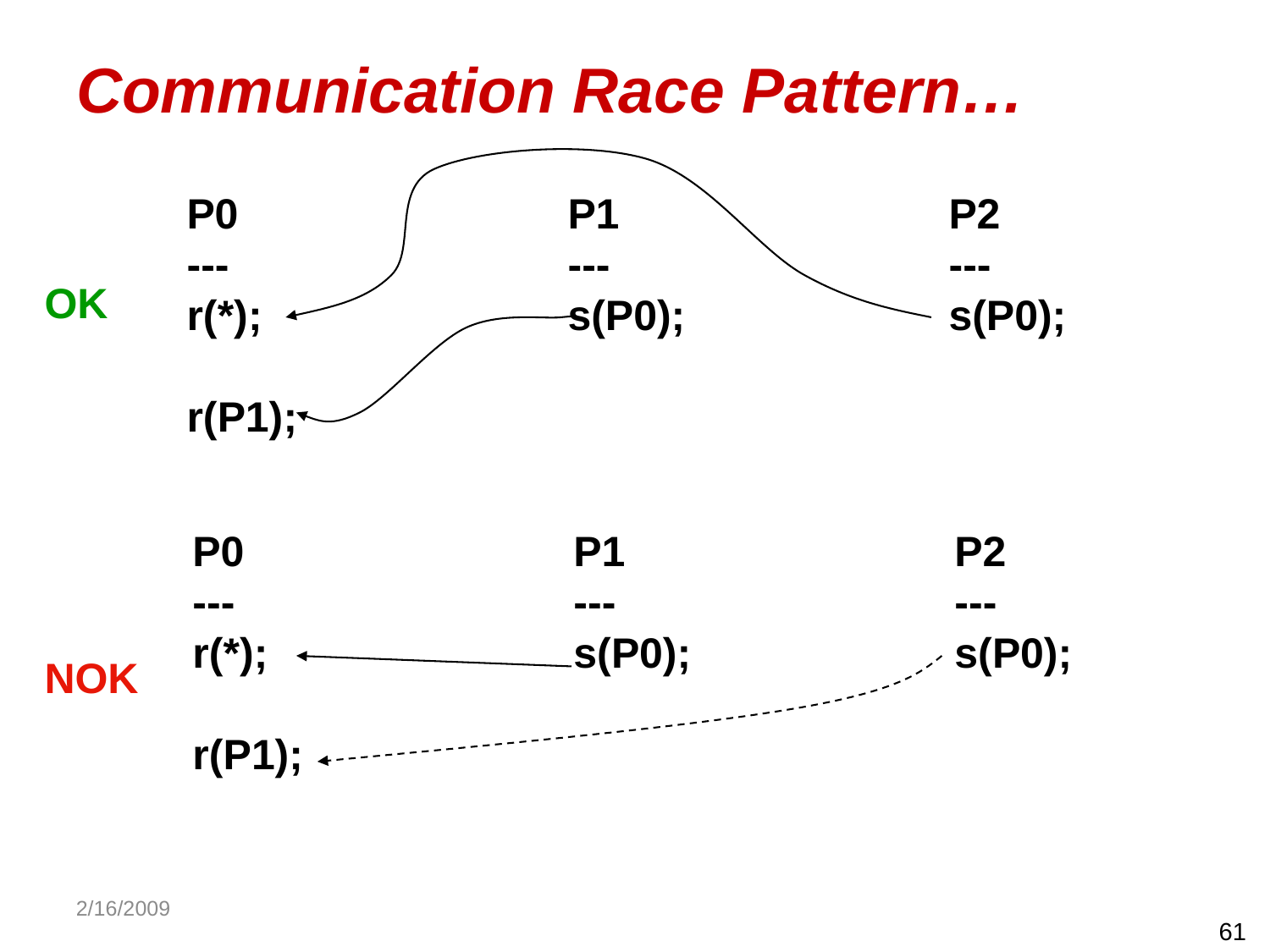

Communication Race Pattern…

P0			P1			P2
---			---			---
r(*);			s(P0);			s(P0);

r(P1);
OK

P0			P1			P2
---			---			---
r(*);			s(P0);			s(P0);

r(P1);
NOK

2/16/2009
61